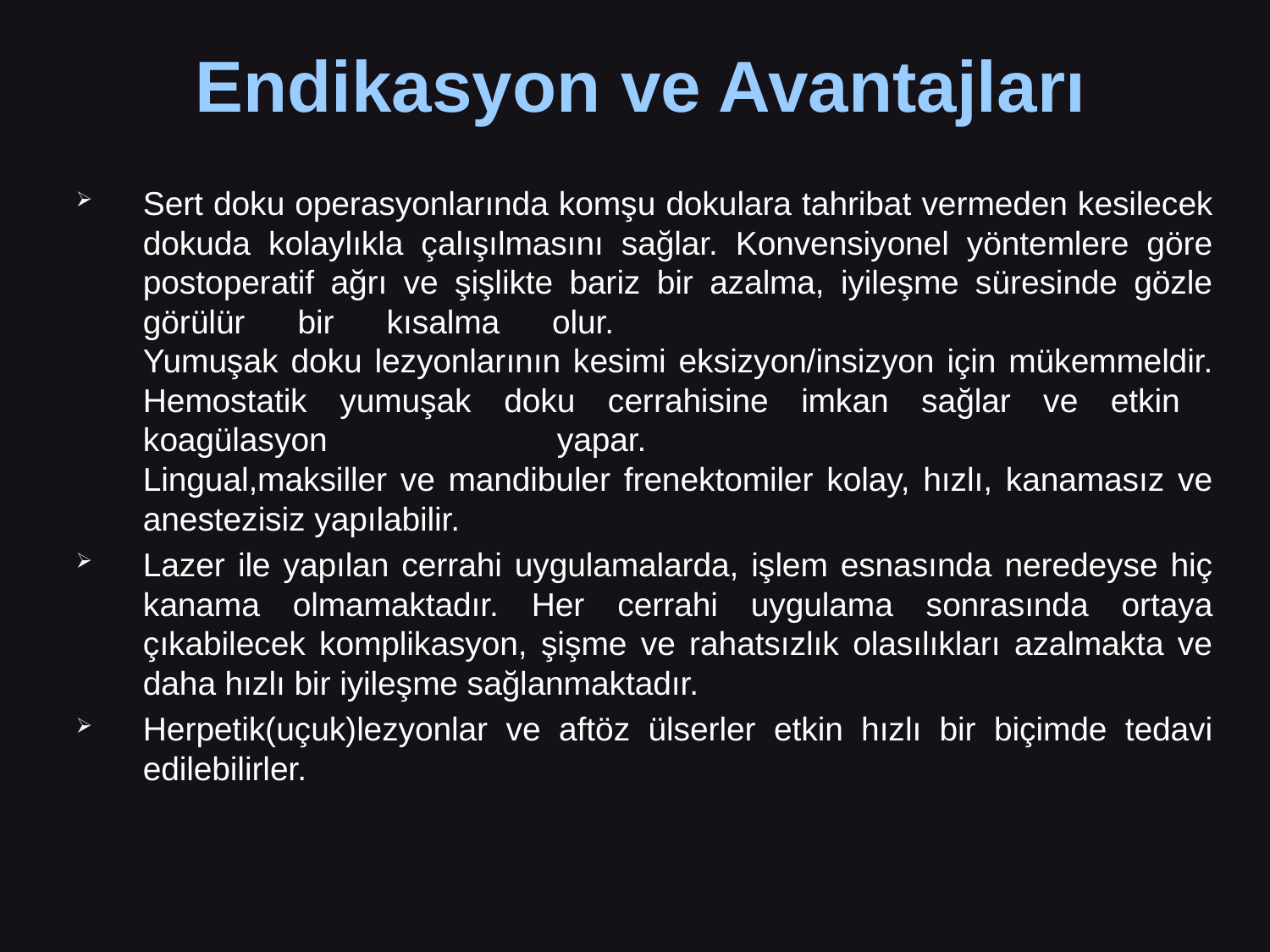

# Endikasyon ve Avantajları
Sert doku operasyonlarında komşu dokulara tahribat vermeden kesilecek dokuda kolaylıkla çalışılmasını sağlar. Konvensiyonel yöntemlere göre postoperatif ağrı ve şişlikte bariz bir azalma, iyileşme süresinde gözle görülür bir kısalma olur.                                                            
Yumuşak doku lezyonlarının kesimi eksizyon/insizyon için mükemmeldir. Hemostatik yumuşak doku cerrahisine imkan sağlar ve etkin  koagülasyon yapar.                                     
Lingual,maksiller ve mandibuler frenektomiler kolay, hızlı, kanamasız ve anestezisiz yapılabilir.
Lazer ile yapılan cerrahi uygulamalarda, işlem esnasında neredeyse hiç kanama olmamaktadır. Her cerrahi uygulama sonrasında ortaya çıkabilecek komplikasyon, şişme ve rahatsızlık olasılıkları azalmakta ve daha hızlı bir iyileşme sağlanmaktadır.
Herpetik(uçuk)lezyonlar ve aftöz ülserler etkin hızlı bir biçimde tedavi edilebilirler.